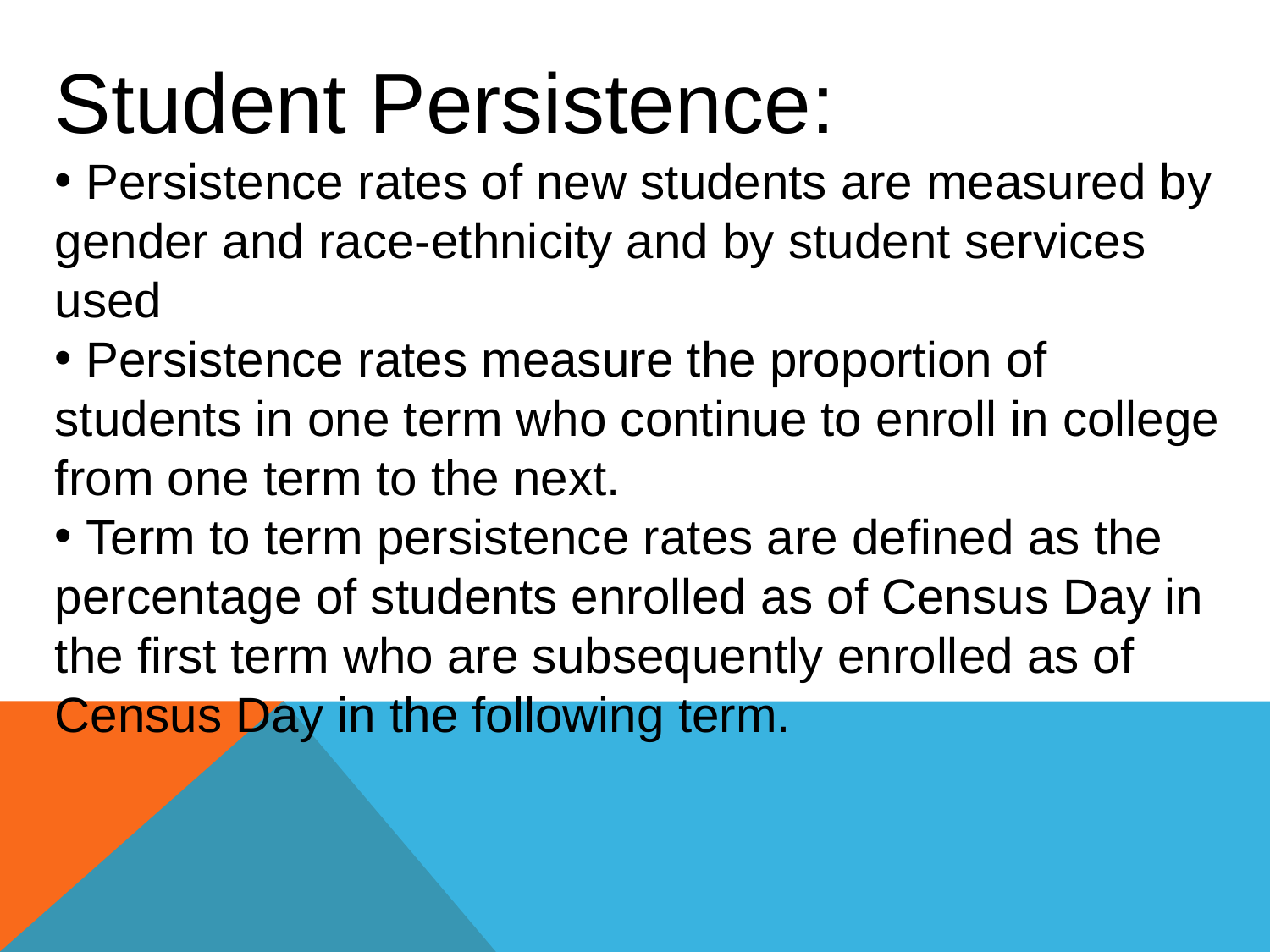

Student Persistence:
 Persistence rates of new students are measured by gender and race-ethnicity and by student services used
 Persistence rates measure the proportion of   students in one term who continue to enroll in college from one term to the next.
 Term to term persistence rates are defined as the percentage of students enrolled as of Census Day in the first term who are subsequently enrolled as of Census Day in the following term.